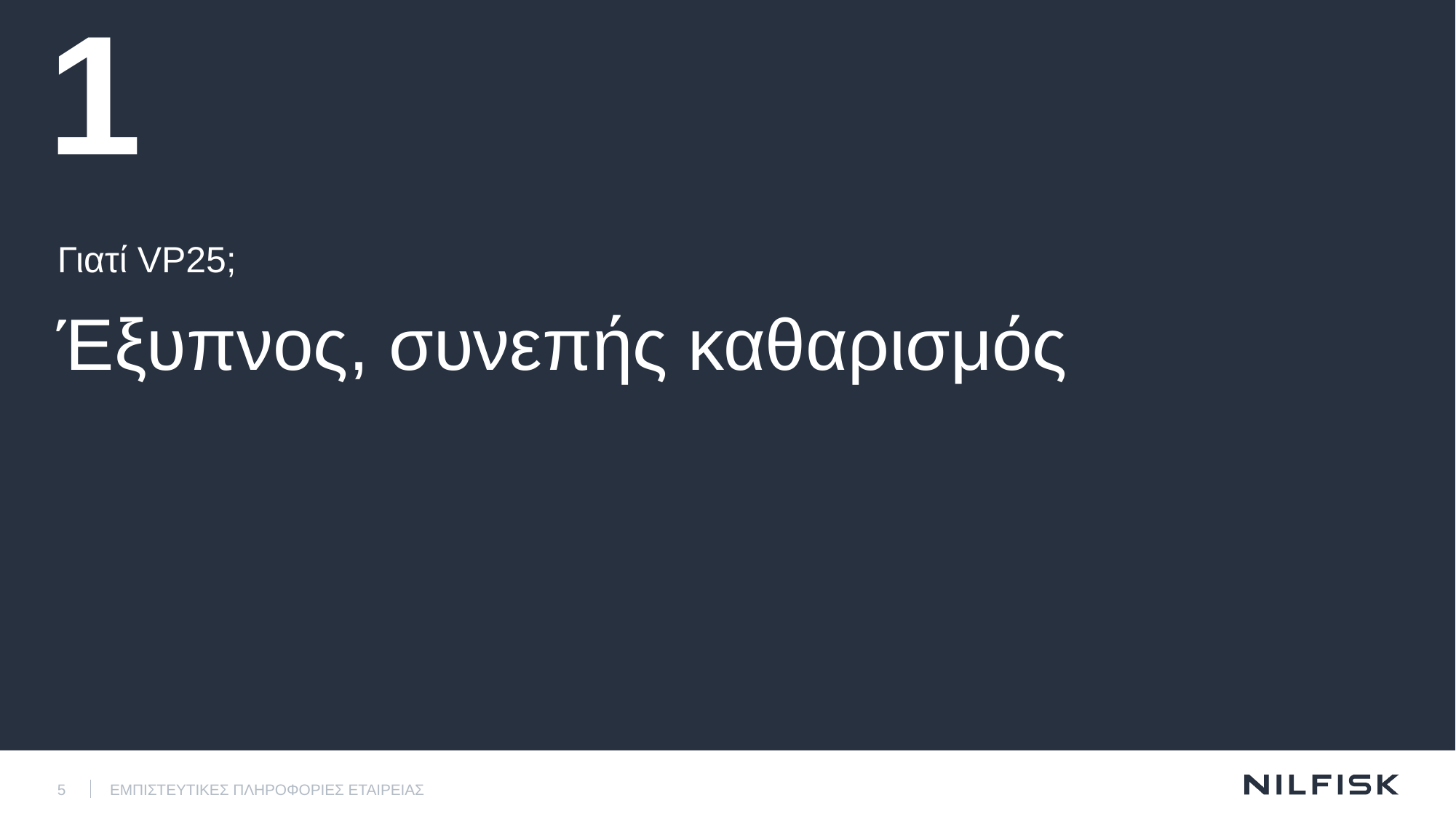

# 1
Γιατί VP25;
Έξυπνος, συνεπής καθαρισμός
5
ΕΜΠΙΣΤΕΥΤΙΚΕΣ ΠΛΗΡΟΦΟΡΙΕΣ ΕΤΑΙΡΕΙΑΣ